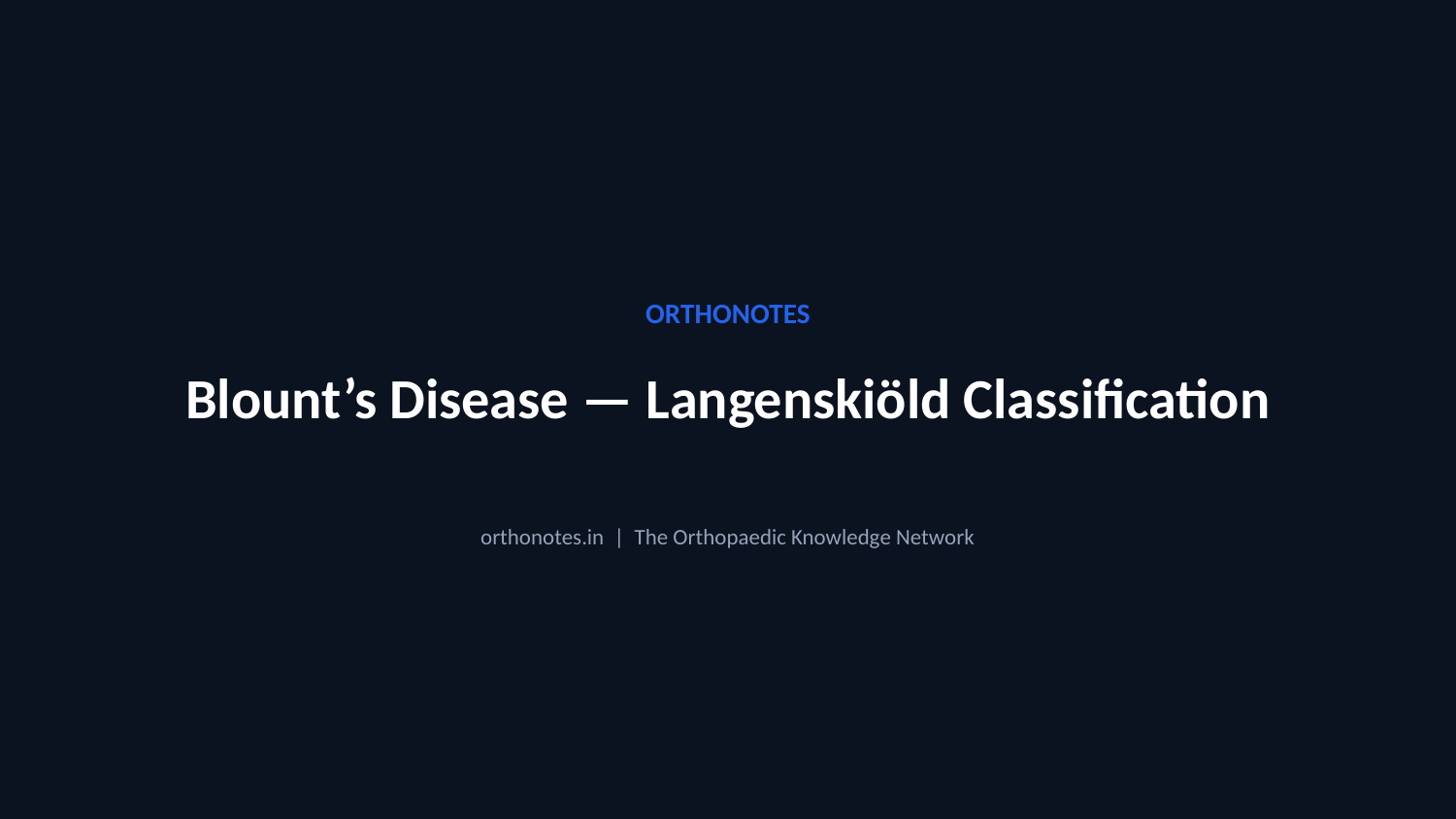

ORTHONOTES
Blount’s Disease — Langenskiöld Classification
orthonotes.in  |  The Orthopaedic Knowledge Network